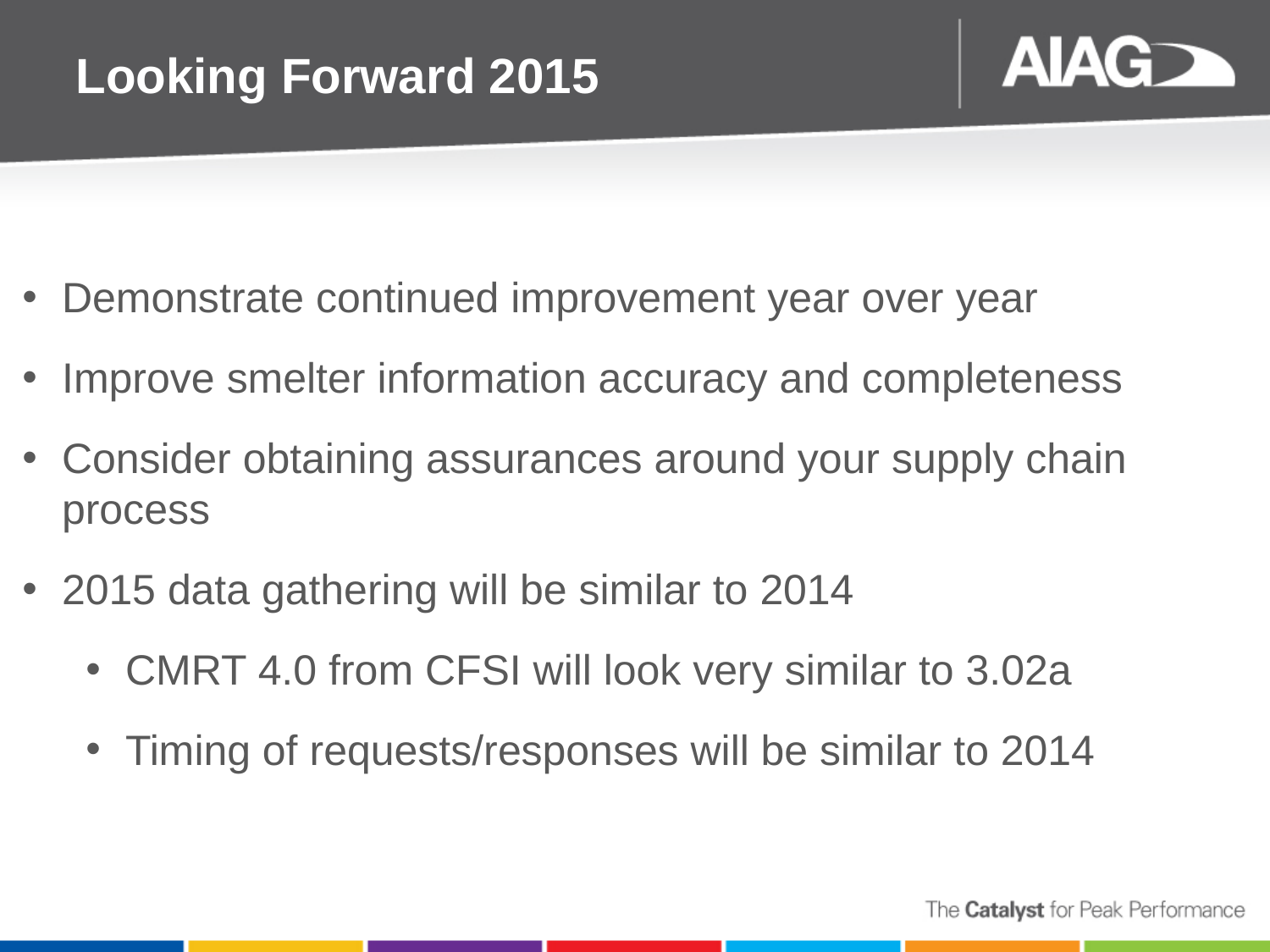

Looking Forward 2015

Demonstrate continued improvement year over year
Improve smelter information accuracy and completeness
Consider obtaining assurances around your supply chain process
2015 data gathering will be similar to 2014
CMRT 4.0 from CFSI will look very similar to 3.02a
Timing of requests/responses will be similar to 2014